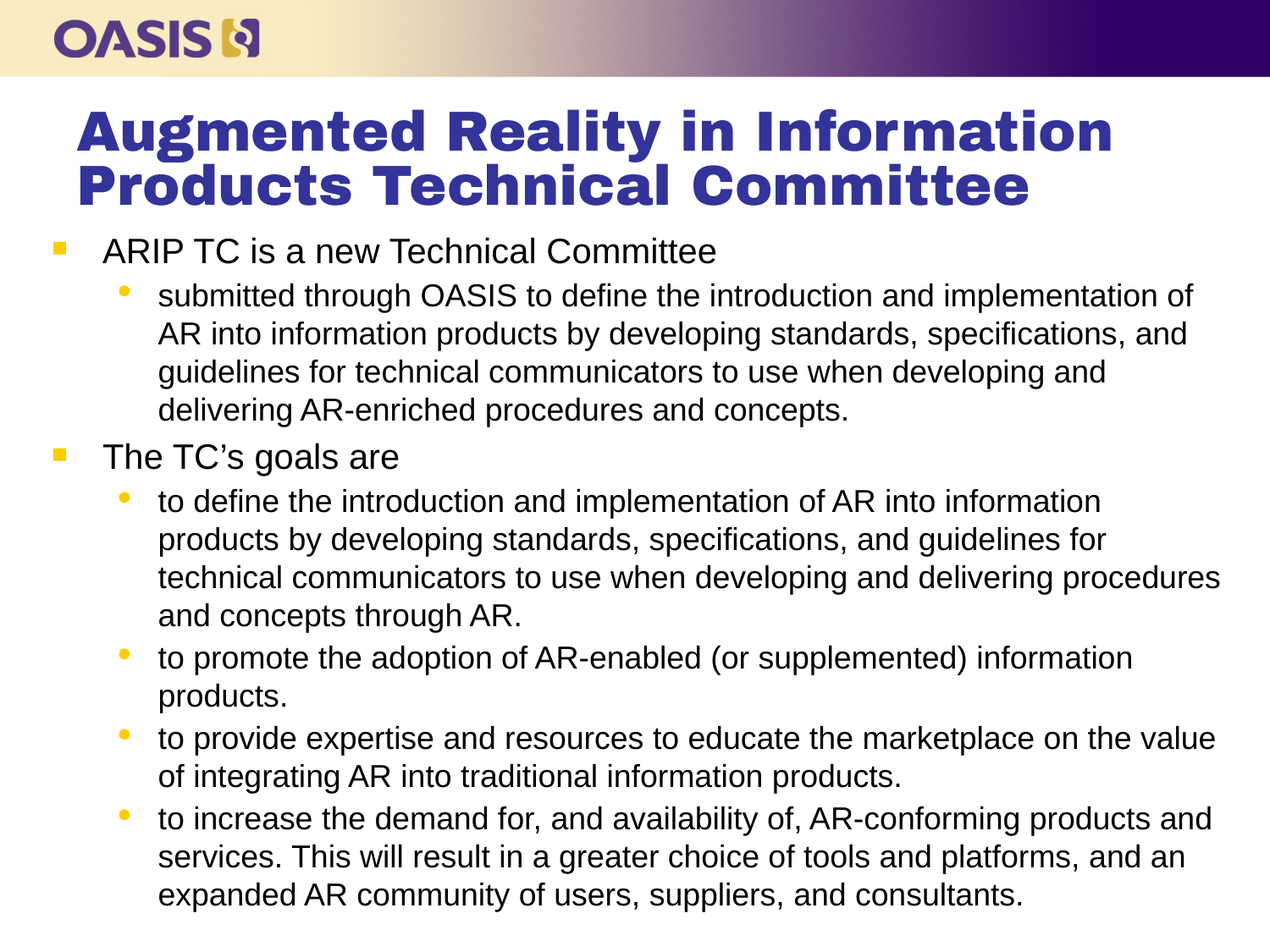

# Augmented Reality in Information Products Technical Committee
ARIP TC is a new Technical Committee
submitted through OASIS to define the introduction and implementation of AR into information products by developing standards, specifications, and guidelines for technical communicators to use when developing and delivering AR-enriched procedures and concepts.
The TC’s goals are
to define the introduction and implementation of AR into information products by developing standards, specifications, and guidelines for technical communicators to use when developing and delivering procedures and concepts through AR.
to promote the adoption of AR-enabled (or supplemented) information products.
to provide expertise and resources to educate the marketplace on the value of integrating AR into traditional information products.
to increase the demand for, and availability of, AR-conforming products and services. This will result in a greater choice of tools and platforms, and an expanded AR community of users, suppliers, and consultants.